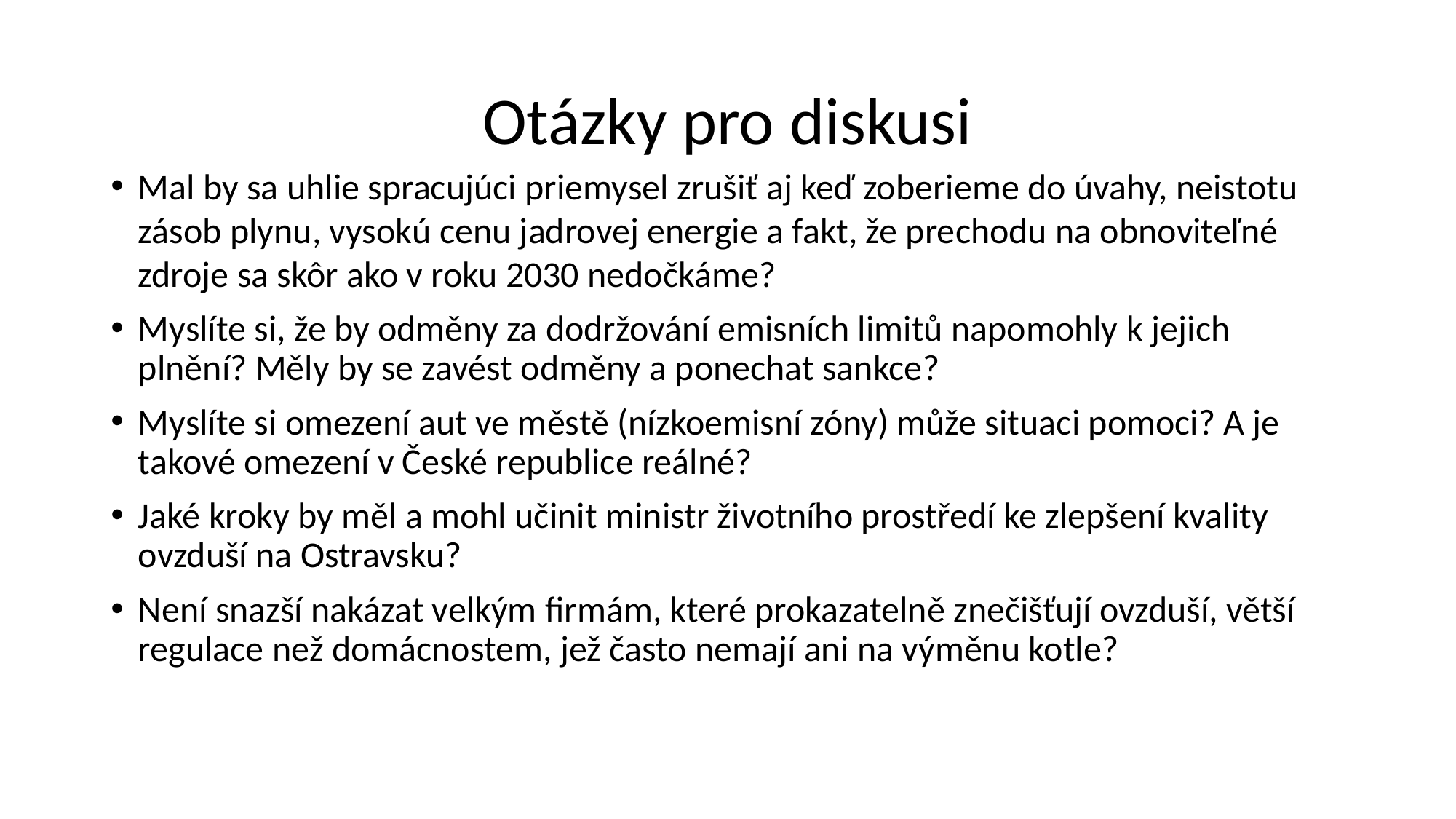

# Otázky pro diskusi
Mal by sa uhlie spracujúci priemysel zrušiť aj keď zoberieme do úvahy, neistotu zásob plynu, vysokú cenu jadrovej energie a fakt, že prechodu na obnoviteľné zdroje sa skôr ako v roku 2030 nedočkáme?
Myslíte si, že by odměny za dodržování emisních limitů napomohly k jejich plnění? Měly by se zavést odměny a ponechat sankce?
Myslíte si omezení aut ve městě (nízkoemisní zóny) může situaci pomoci? A je takové omezení v České republice reálné?
Jaké kroky by měl a mohl učinit ministr životního prostředí ke zlepšení kvality ovzduší na Ostravsku?
Není snazší nakázat velkým firmám, které prokazatelně znečišťují ovzduší, větší regulace než domácnostem, jež často nemají ani na výměnu kotle?